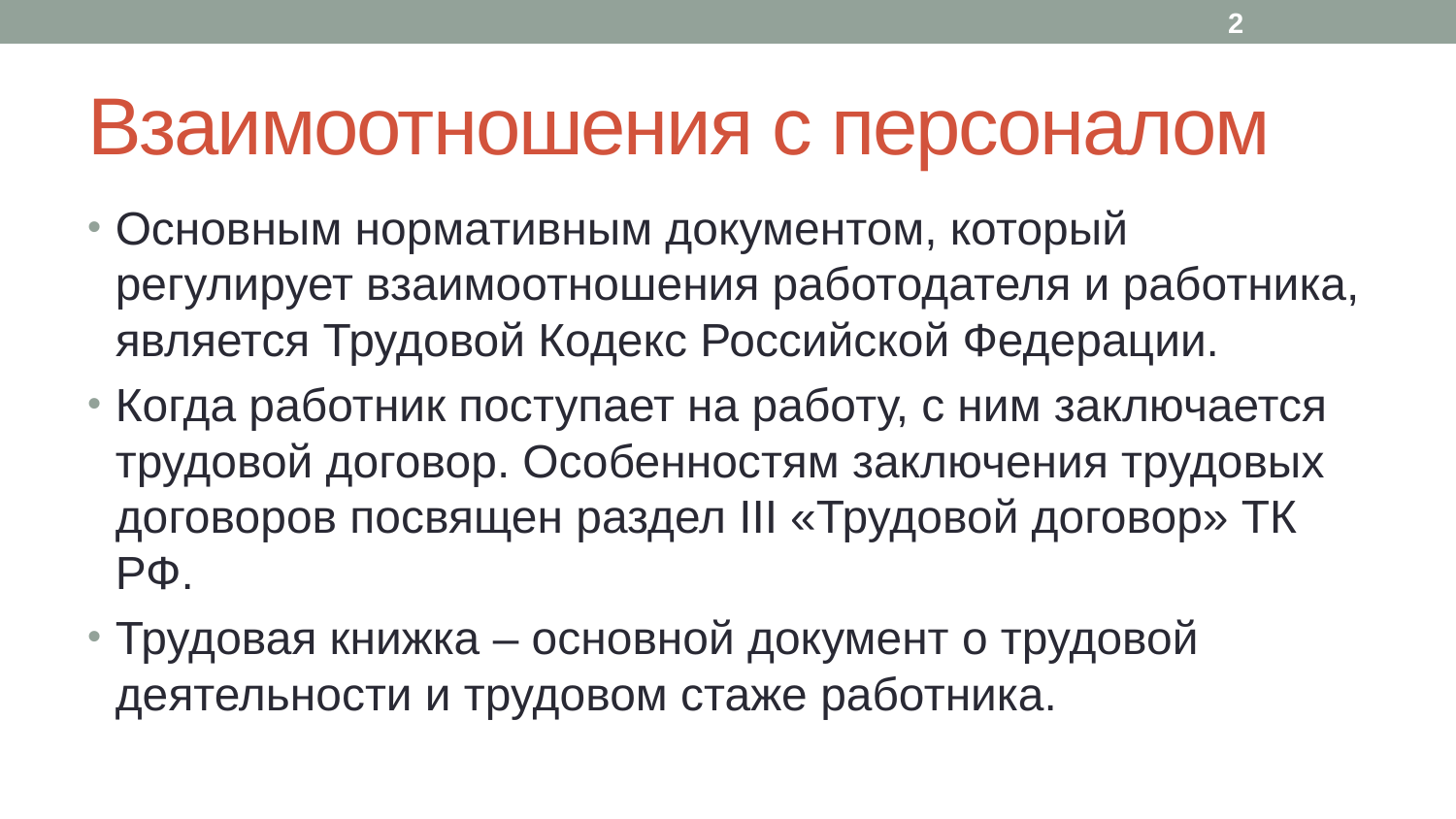

2
# Взаимоотношения с персоналом
Основным нормативным документом, который регулирует взаимоотношения работодателя и работника, является Трудовой Кодекс Российской Федерации.
Когда работник поступает на работу, с ним заключается трудовой договор. Особенностям заключения трудовых договоров посвящен раздел III «Трудовой договор» ТК РФ.
Трудовая книжка – основной документ о трудовой деятельности и трудовом стаже работника.